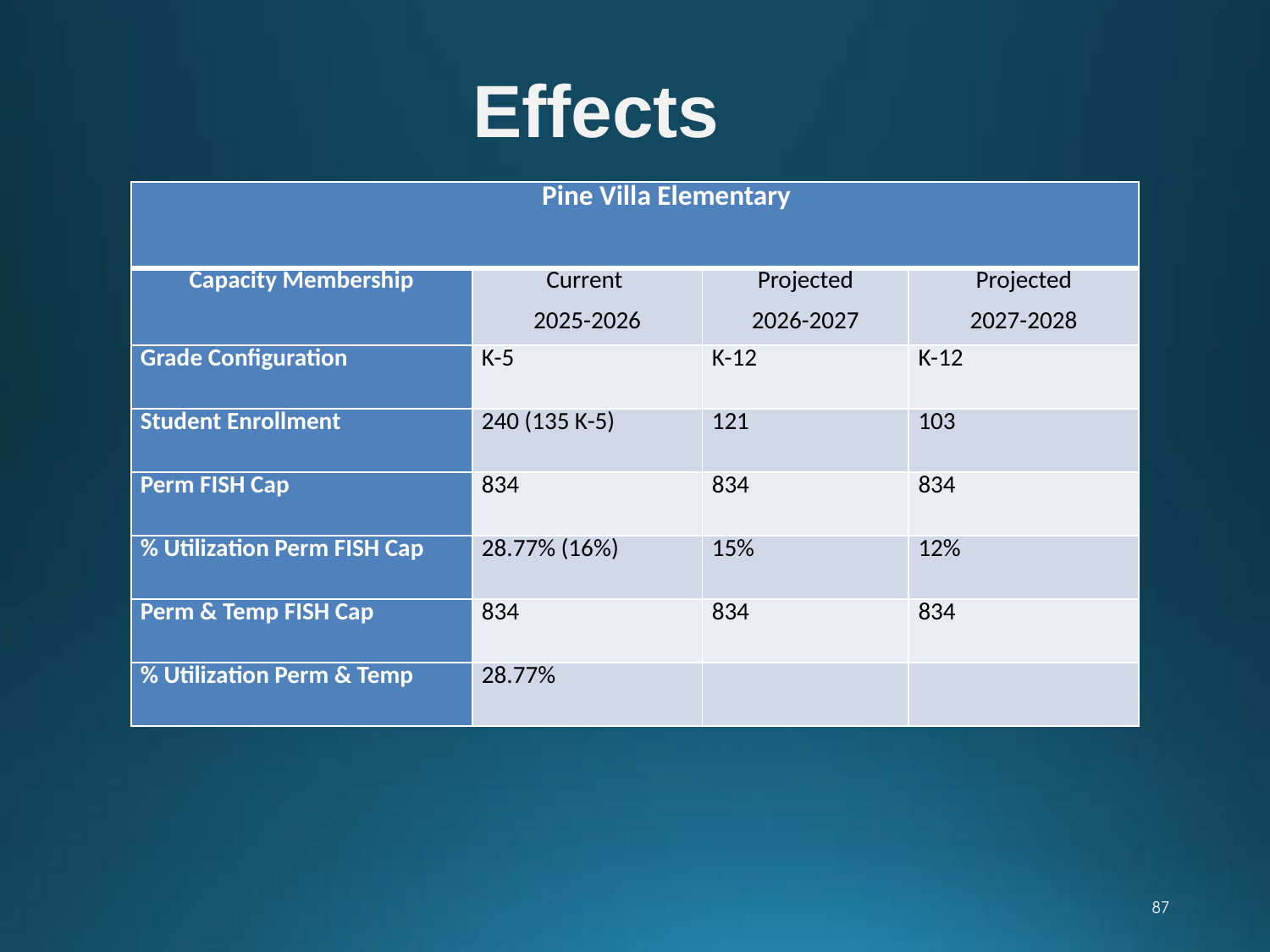

# Effects
| Pine Villa Elementary |  |  |  |
| --- | --- | --- | --- |
| Capacity Membership | Current 2025-2026 | Projected 2026-2027 | Projected 2027-2028 |
| Grade Configuration | K-5 | K-12 | K-12 |
| Student Enrollment | 240 (135 K-5) | 121 | 103 |
| Perm FISH Cap | 834 | 834 | 834 |
| % Utilization Perm FISH Cap | 28.77% (16%) | 15% | 12% |
| Perm & Temp FISH Cap | 834 | 834 | 834 |
| % Utilization Perm & Temp | 28.77% |  |  |
87